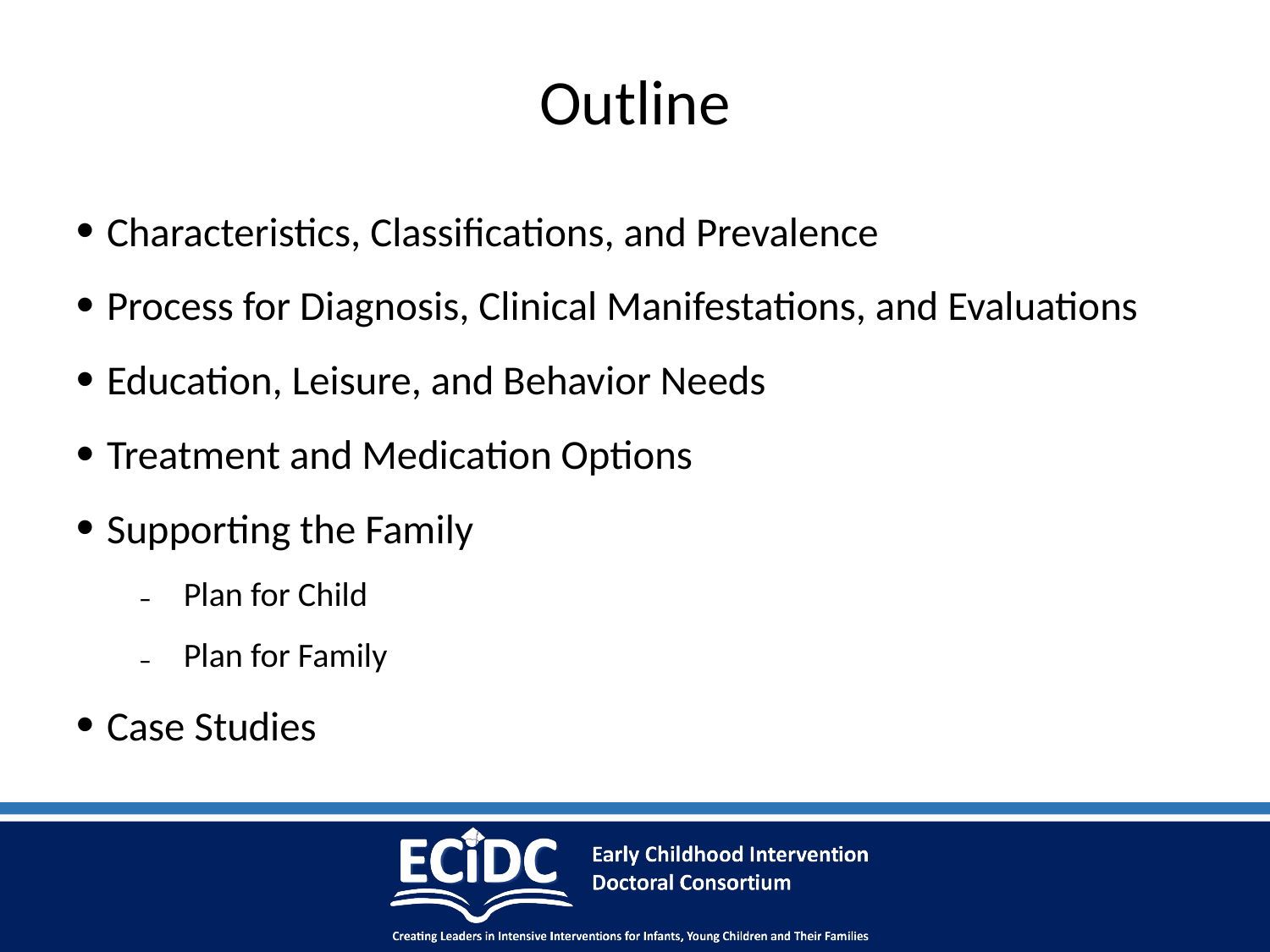

# Outline
Characteristics, Classifications, and Prevalence
Process for Diagnosis, Clinical Manifestations, and Evaluations
Education, Leisure, and Behavior Needs
Treatment and Medication Options
Supporting the Family
Plan for Child
Plan for Family
Case Studies